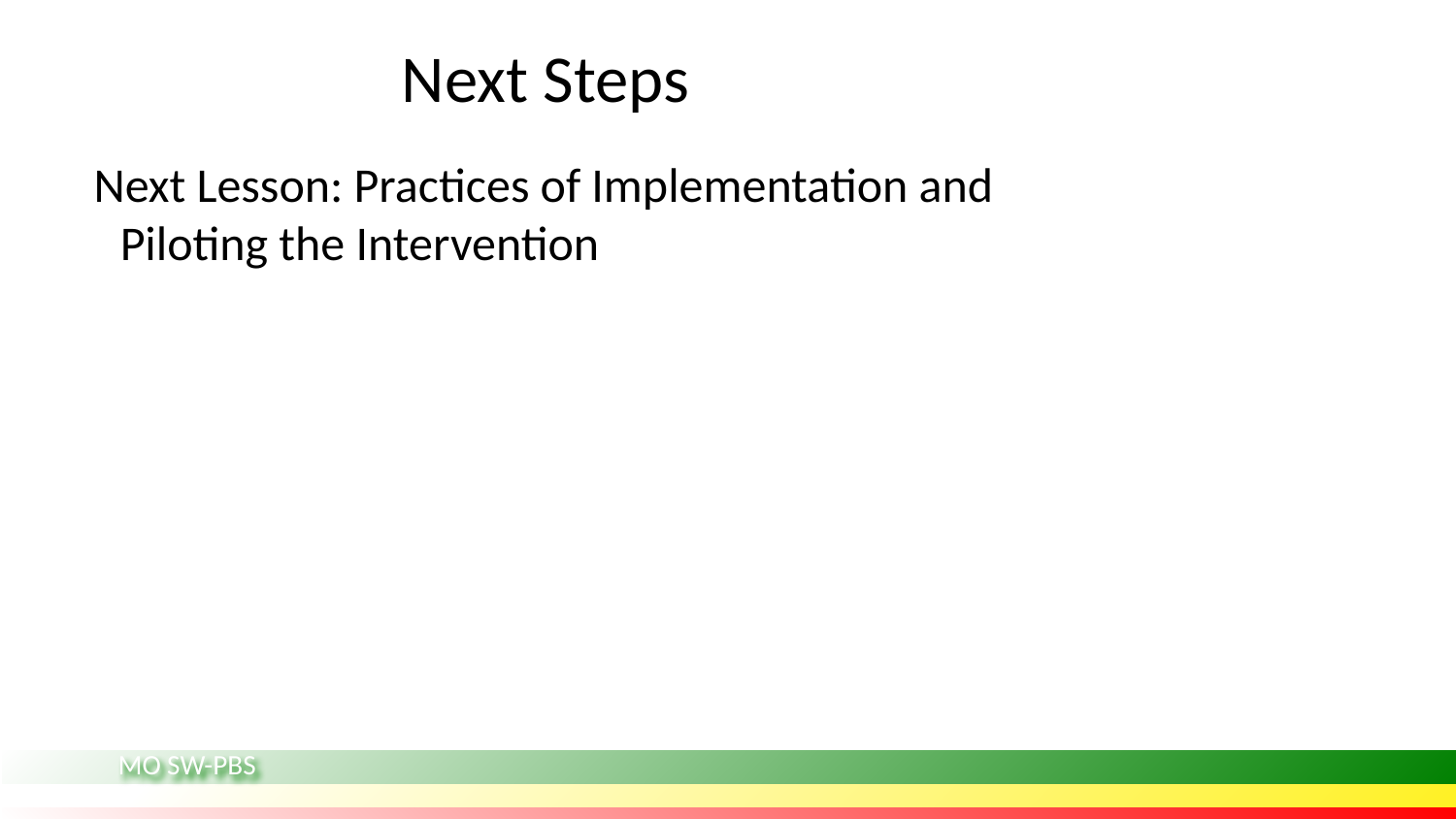

# Next Steps
Next Lesson: Practices of Implementation and Piloting the Intervention